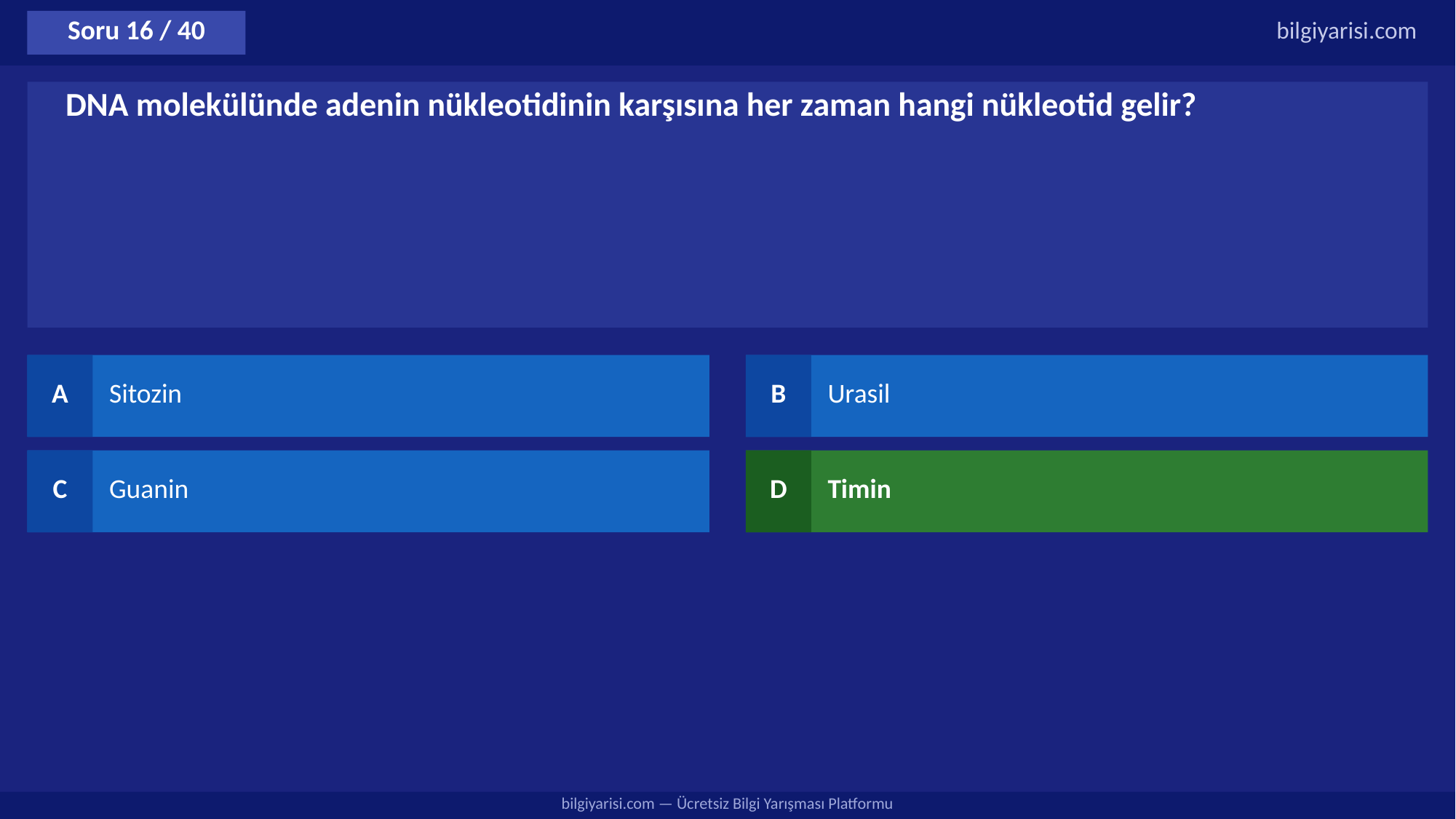

Soru 16 / 40
bilgiyarisi.com

DNA molekülünde adenin nükleotidinin karşısına her zaman hangi nükleotid gelir?

A
Sitozin

B
Urasil

C
Guanin

D
Timin
bilgiyarisi.com — Ücretsiz Bilgi Yarışması Platformu